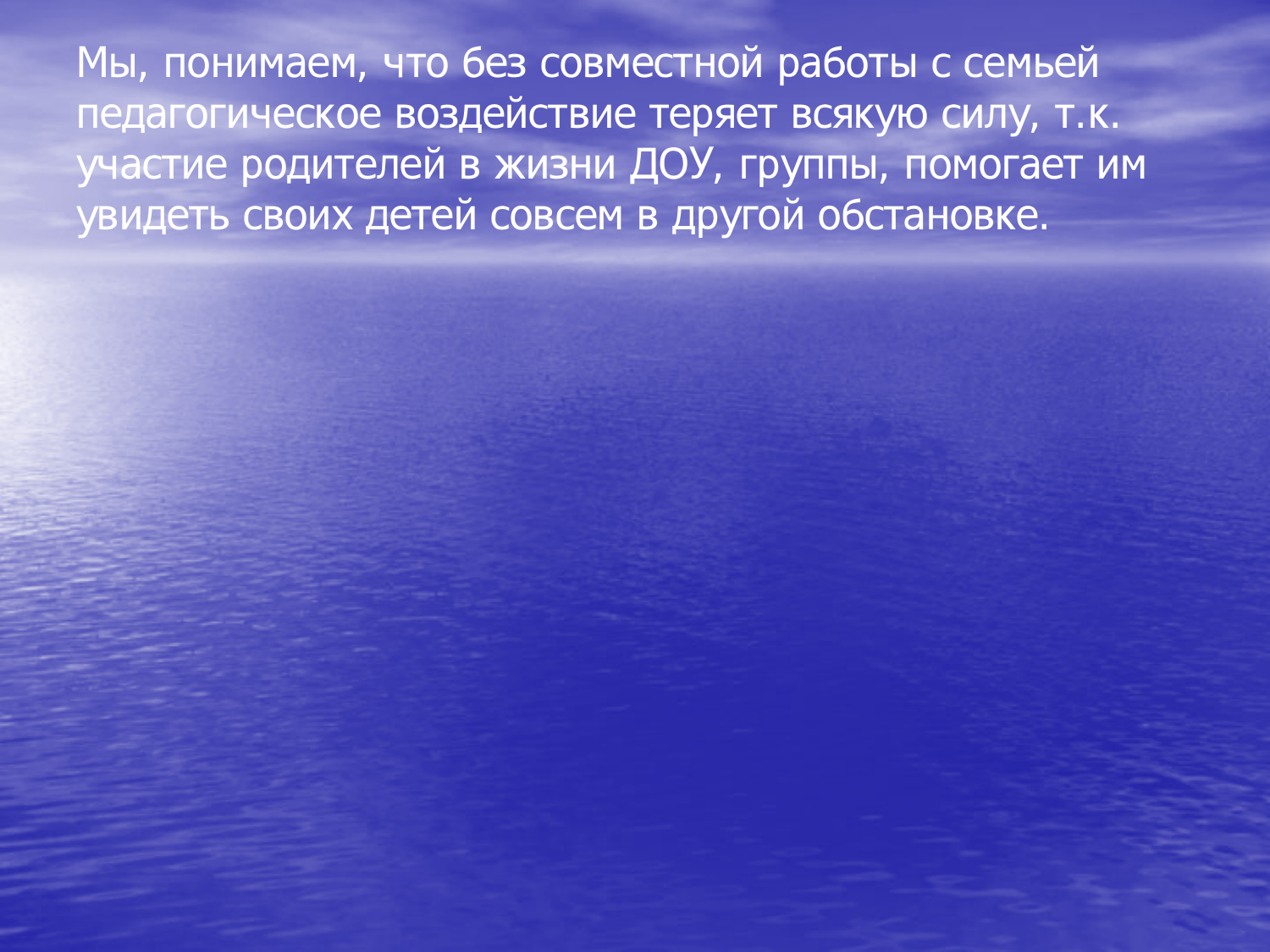

# Мы, понимаем, что без совместной работы с семьей педагогическое воздействие теряет всякую силу, т.к. участие родителей в жизни ДОУ, группы, помогает им увидеть своих детей совсем в другой обстановке.